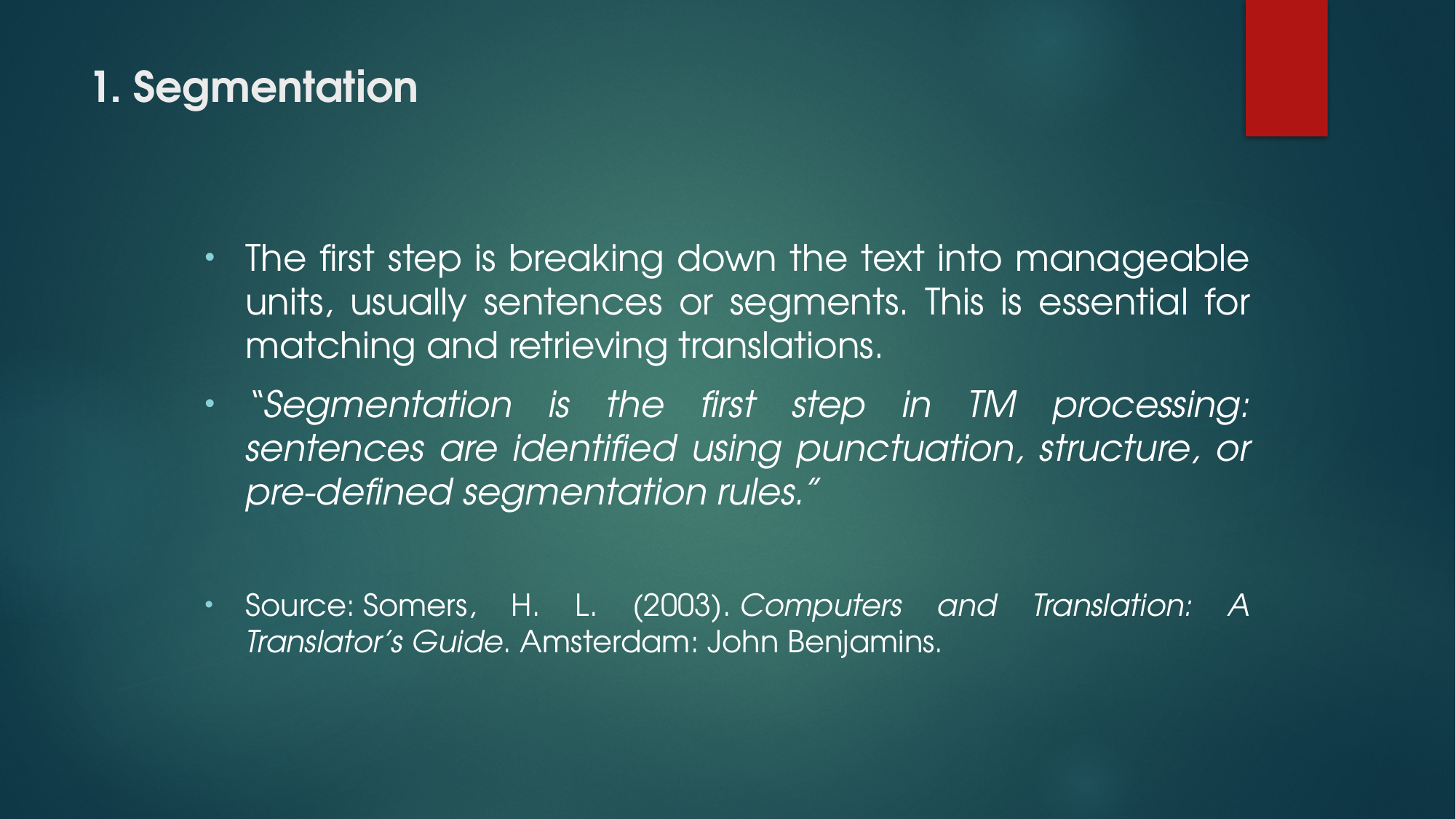

# 1. Segmentation
The first step is breaking down the text into manageable units, usually sentences or segments. This is essential for matching and retrieving translations.
“Segmentation is the first step in TM processing: sentences are identified using punctuation, structure, or pre-defined segmentation rules.”

Source: Somers, H. L. (2003). Computers and Translation: A Translator’s Guide. Amsterdam: John Benjamins.